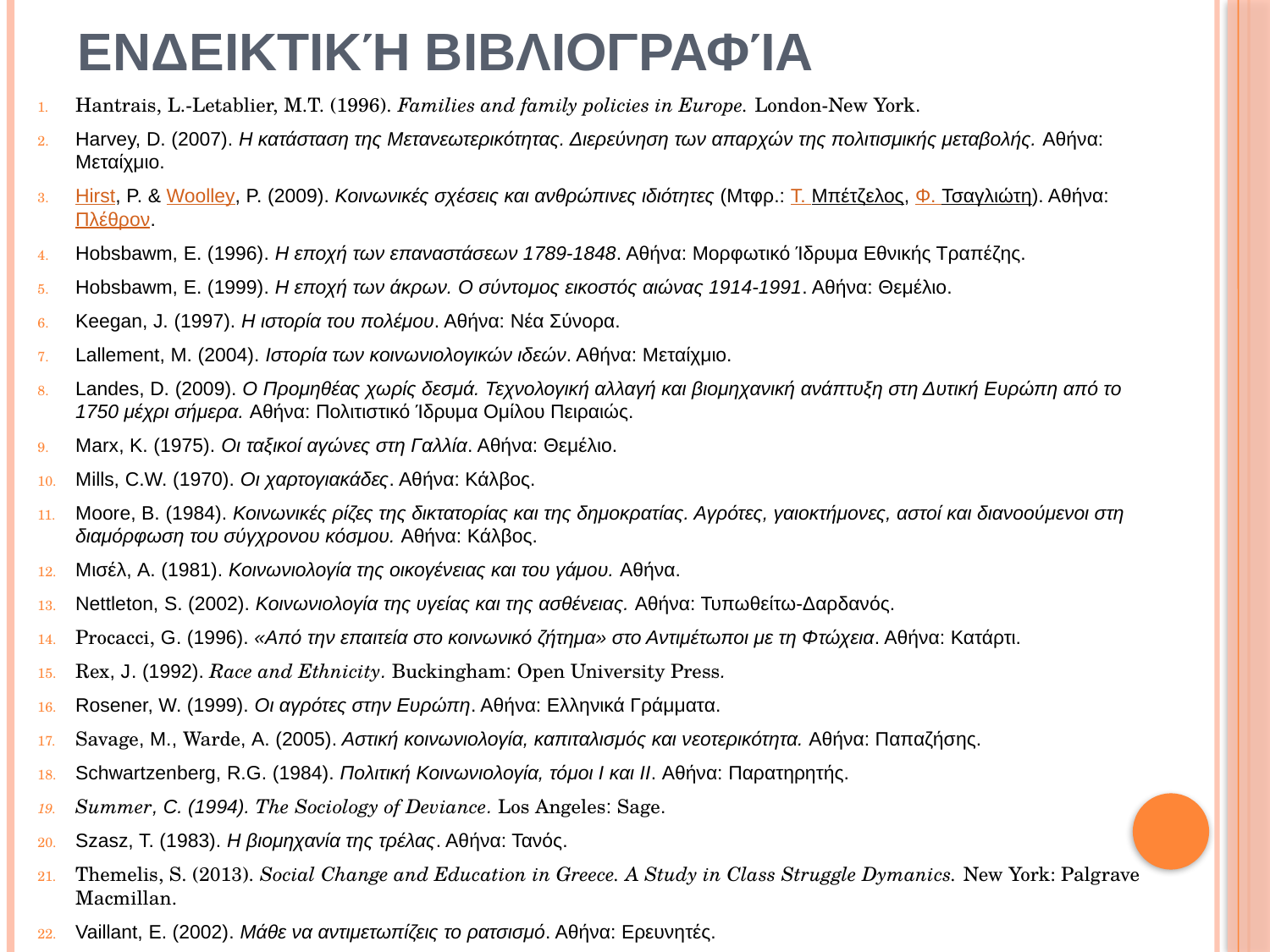

Ενδεικτική βιβλιογραφία
Hantrais, L.-Letablier, M.T. (1996). Families and family policies in Europe. London-New York.
Harvey, D. (2007). H κατάσταση της Μετανεωτερικότητας. Διερεύνηση των απαρχών της πολιτισμικής μεταβολής. Αθήνα: Μεταίχμιο.
Hirst, P. & Woolley, P. (2009). Κοινωνικές σχέσεις και ανθρώπινες ιδιότητες (Μτφρ.: Τ. Μπέτζελος, Φ. Τσαγλιώτη). Αθήνα: Πλέθρον.
Hobsbawm, Ε. (1996). Η εποχή των επαναστάσεων 1789-1848. Αθήνα: Μορφωτικό Ίδρυμα Εθνικής Τραπέζης.
Hobsbawm, Ε. (1999). Η εποχή των άκρων. Ο σύντομος εικοστός αιώνας 1914-1991. Αθήνα: Θεμέλιο.
Keegan, J. (1997). Η ιστορία του πολέμου. Αθήνα: Νέα Σύνορα.
Lallement, M. (2004). Ιστορία των κοινωνιολογικών ιδεών. Αθήνα: Μεταίχμιο.
Landes, D. (2009). O Προμηθέας χωρίς δεσμά. Τεχνολογική αλλαγή και βιομηχανική ανάπτυξη στη Δυτική Ευρώπη από το 1750 μέχρι σήμερα. Αθήνα: Πολιτιστικό Ίδρυμα Ομίλου Πειραιώς.
Marx, K. (1975). Οι ταξικοί αγώνες στη Γαλλία. Αθήνα: Θεμέλιο.
Mills, C.W. (1970). Οι χαρτογιακάδες. Αθήνα: Κάλβος.
Moore, Β. (1984). Κοινωνικές ρίζες της δικτατορίας και της δημοκρατίας. Αγρότες, γαιοκτήμονες, αστοί και διανοούμενοι στη διαμόρφωση του σύγχρονου κόσμου. Αθήνα: Κάλβος.
Mισέλ, A. (1981). Κοινωνιολογία της οικογένειας και του γάμου. Aθήνα.
Nettleton, S. (2002). Κοινωνιολογία της υγείας και της ασθένειας. Αθήνα: Τυπωθείτω-Δαρδανός.
Procacci, G. (1996). «Από την επαιτεία στο κοινωνικό ζήτημα» στο Αντιμέτωποι με τη Φτώχεια. Αθήνα: Κατάρτι.
Rex, J. (1992). Race and Ethnicity. Buckingham: Open University Press.
Rosener, W. (1999). Οι αγρότες στην Ευρώπη. Αθήνα: Ελληνικά Γράμματα.
Savage, Μ., Warde, Α. (2005). Αστική κοινωνιολογία, καπιταλισμός και νεοτερικότητα. Αθήνα: Παπαζήσης.
Schwartzenberg, R.G. (1984). Πολιτική Κοινωνιολογία, τόμοι I και II. Αθήνα: Παρατηρητής.
Summer, C. (1994). The Sociology of Deviance. Los Angeles: Sage.
Szasz, T. (1983). Η βιομηχανία της τρέλας. Αθήνα: Τανός.
Themelis, S. (2013). Social Change and Education in Greece. A Study in Class Struggle Dymanics. New York: Palgrave Macmillan.
Vaillant, E. (2002). Μάθε να αντιμετωπίζεις το ρατσισμό. Αθήνα: Ερευνητές.